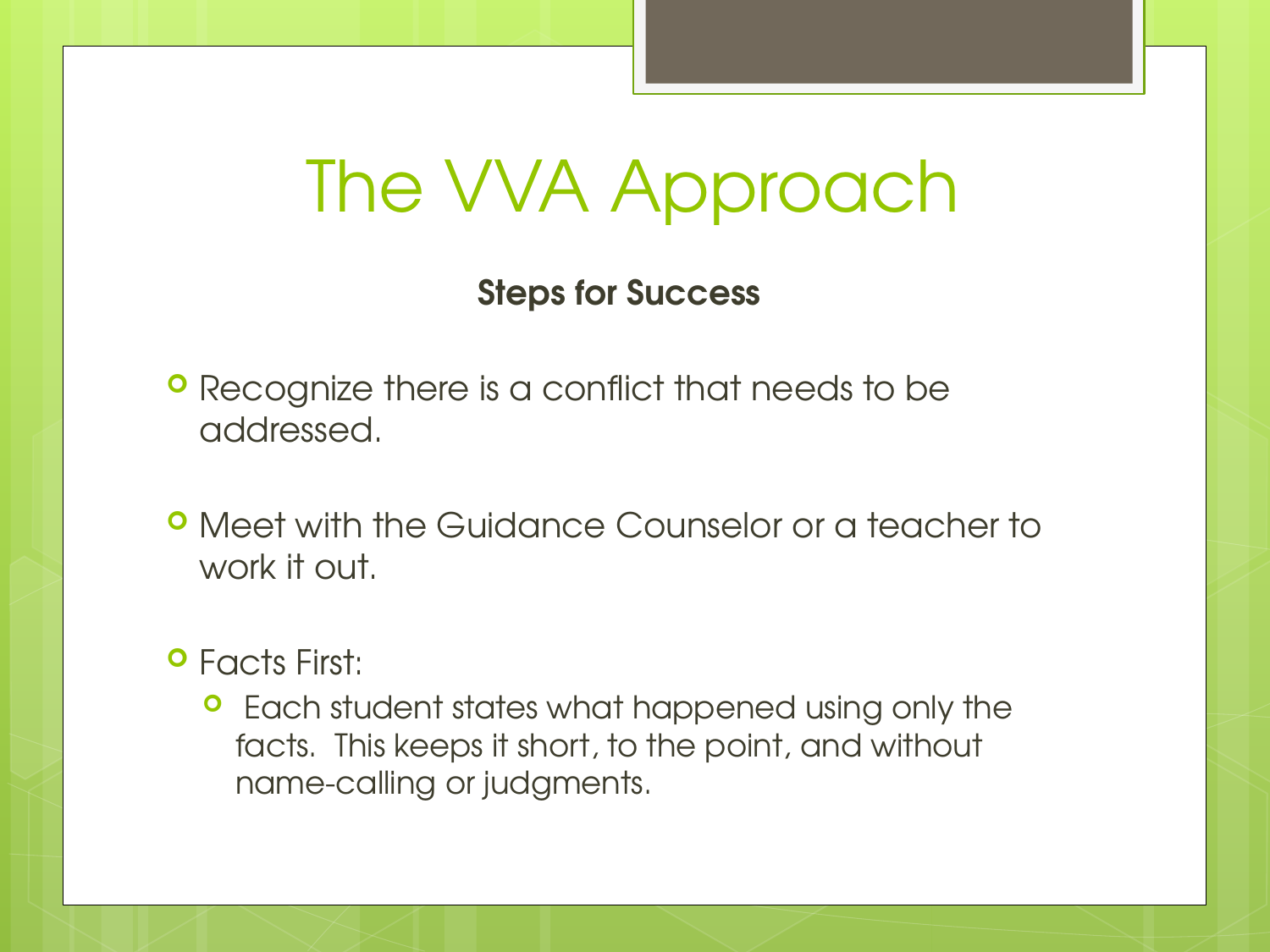

# The VVA Approach
Steps for Success

Recognize there is a conflict that needs to be addressed.

Meet with the Guidance Counselor or a teacher to work it out.

Facts First:
 Each student states what happened using only the facts.  This keeps it short, to the point, and without name-calling or judgments.